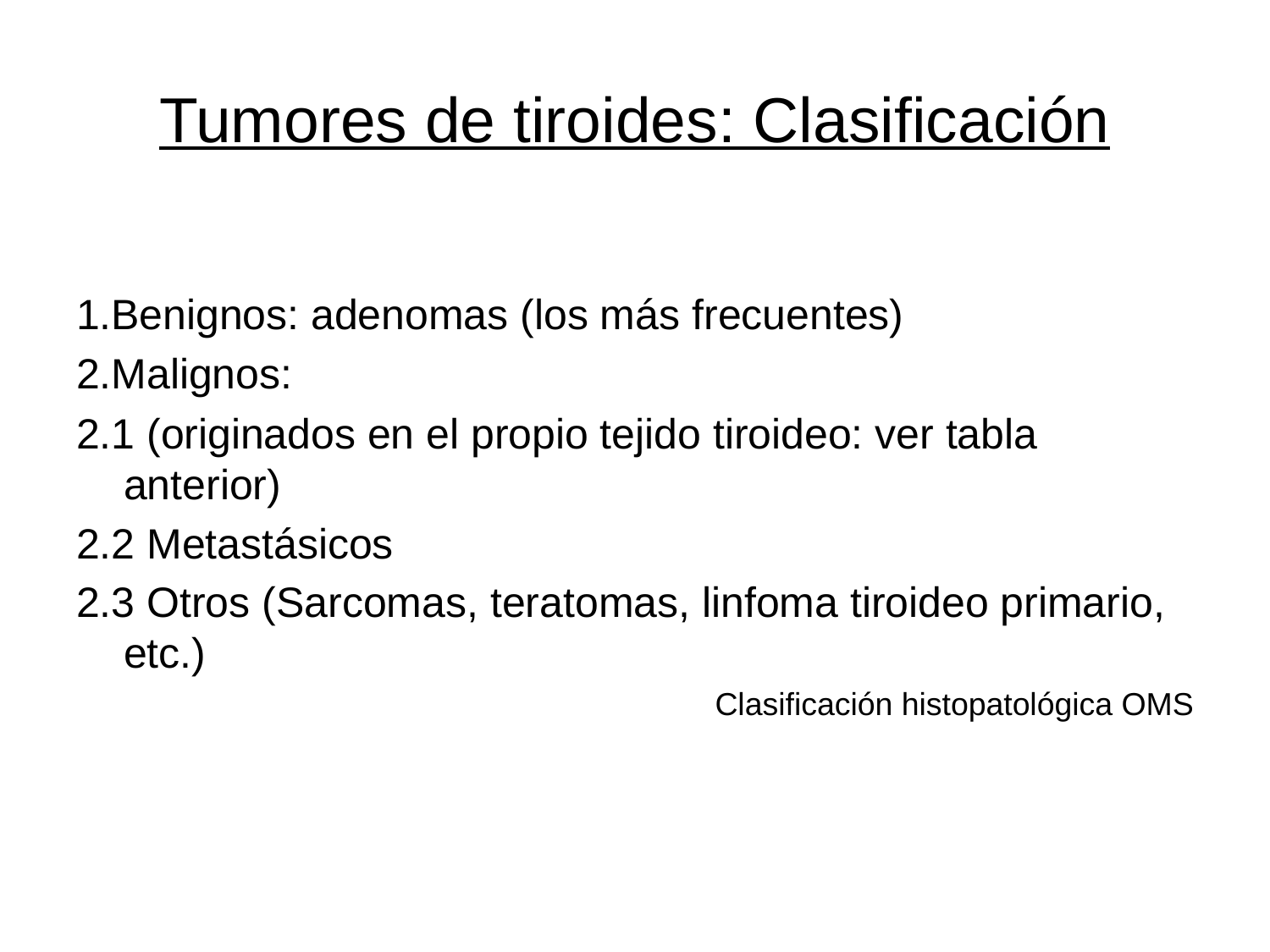

# Tumores de tiroides: Clasificación

1.Benignos: adenomas (los más frecuentes)
2.Malignos:
2.1 (originados en el propio tejido tiroideo: ver tabla anterior)
2.2 Metastásicos
2.3 Otros (Sarcomas, teratomas, linfoma tiroideo primario, etc.)
Clasificación histopatológica OMS